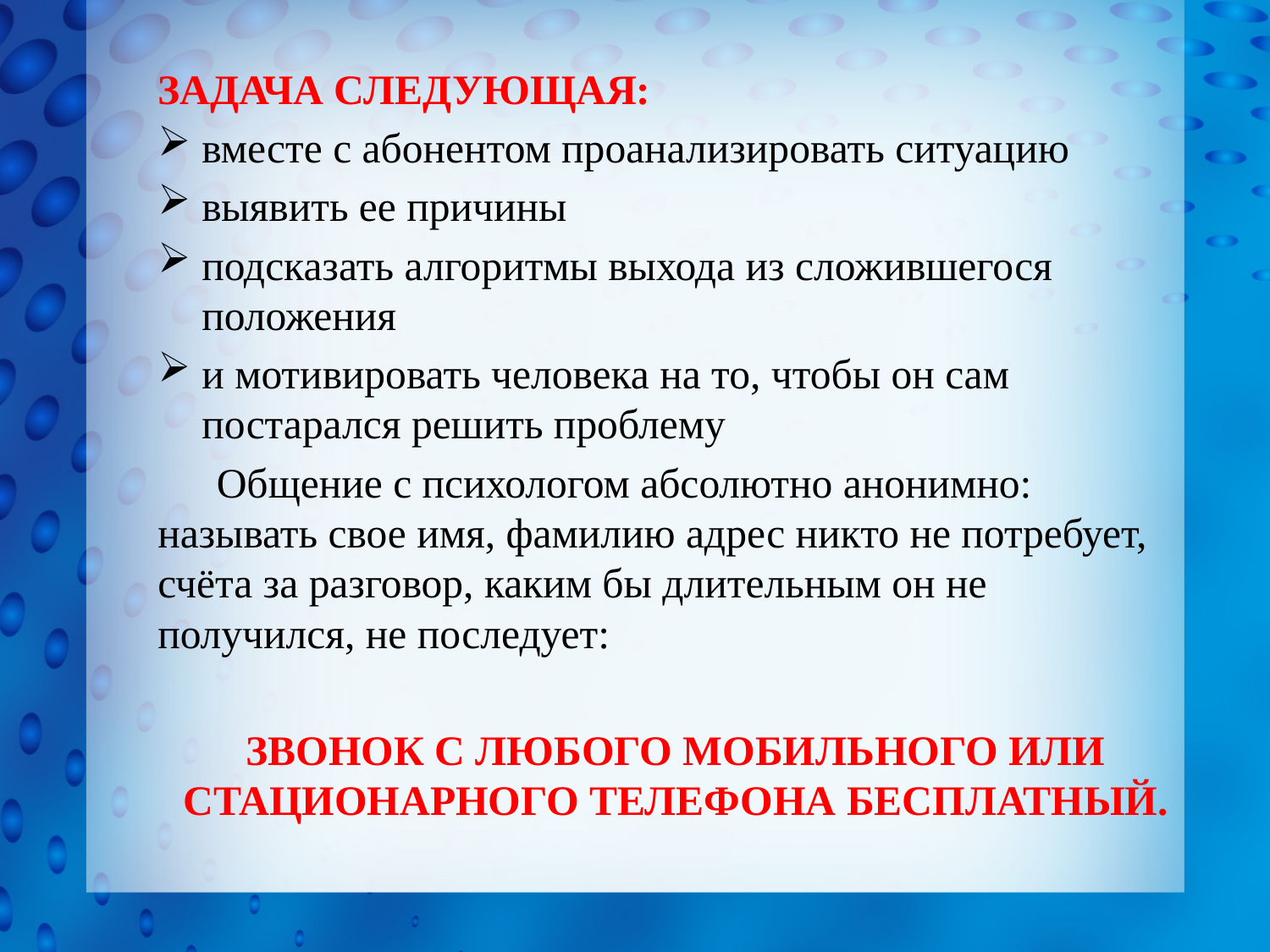

Задача следующая:
вместе с абонентом проанализировать ситуацию
выявить ее причины
подсказать алгоритмы выхода из сложившегося положения
и мотивировать человека на то, чтобы он сам постарался решить проблему
Общение с психологом абсолютно анонимно: называть свое имя, фамилию адрес никто не потребует, счёта за разговор, каким бы длительным он не получился, не последует:

звонок с любого мобильного или стационарного телефона бесплатный.